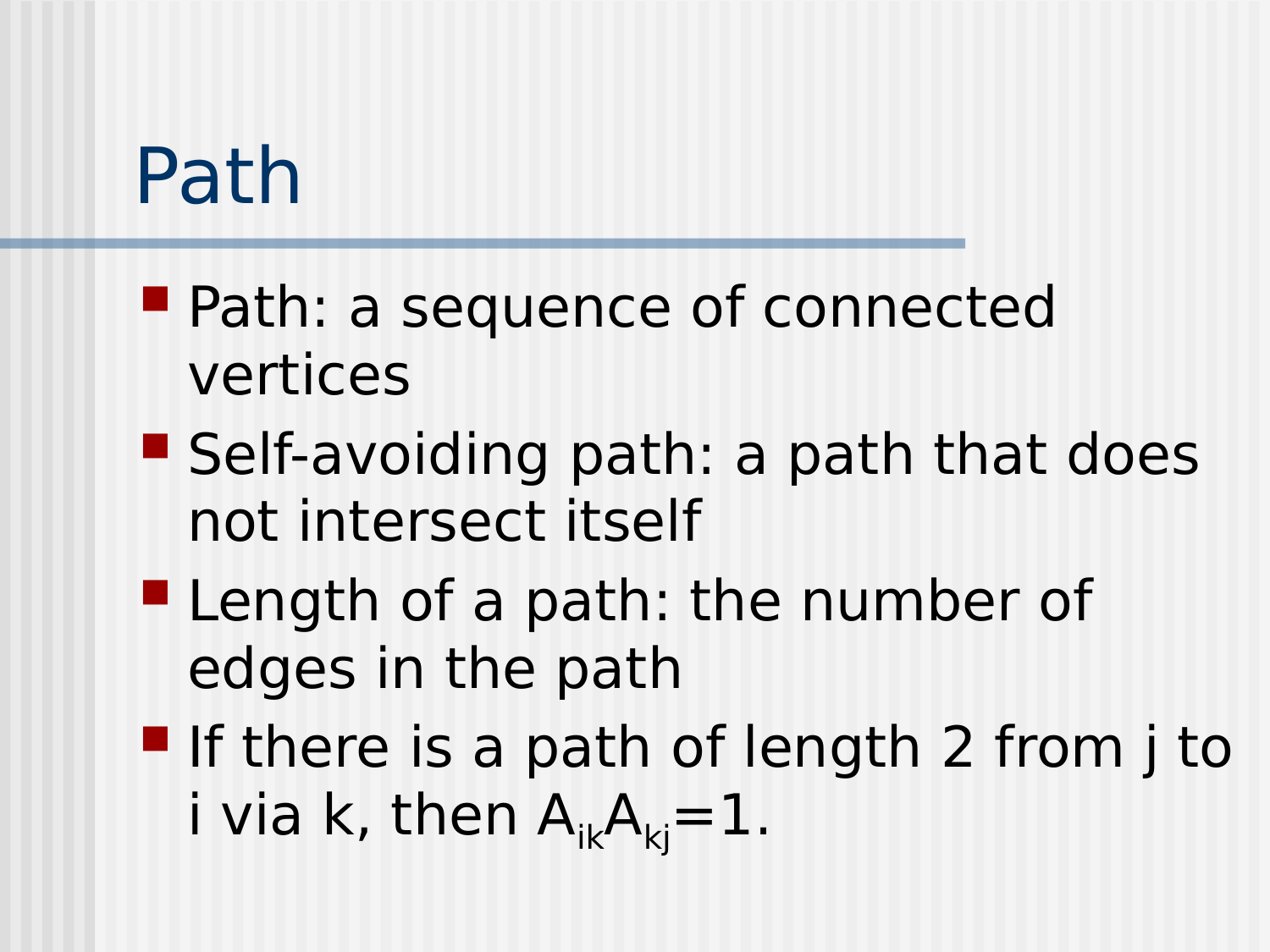

# Path
Path: a sequence of connected vertices
Self-avoiding path: a path that does not intersect itself
Length of a path: the number of edges in the path
If there is a path of length 2 from j to i via k, then AikAkj=1.